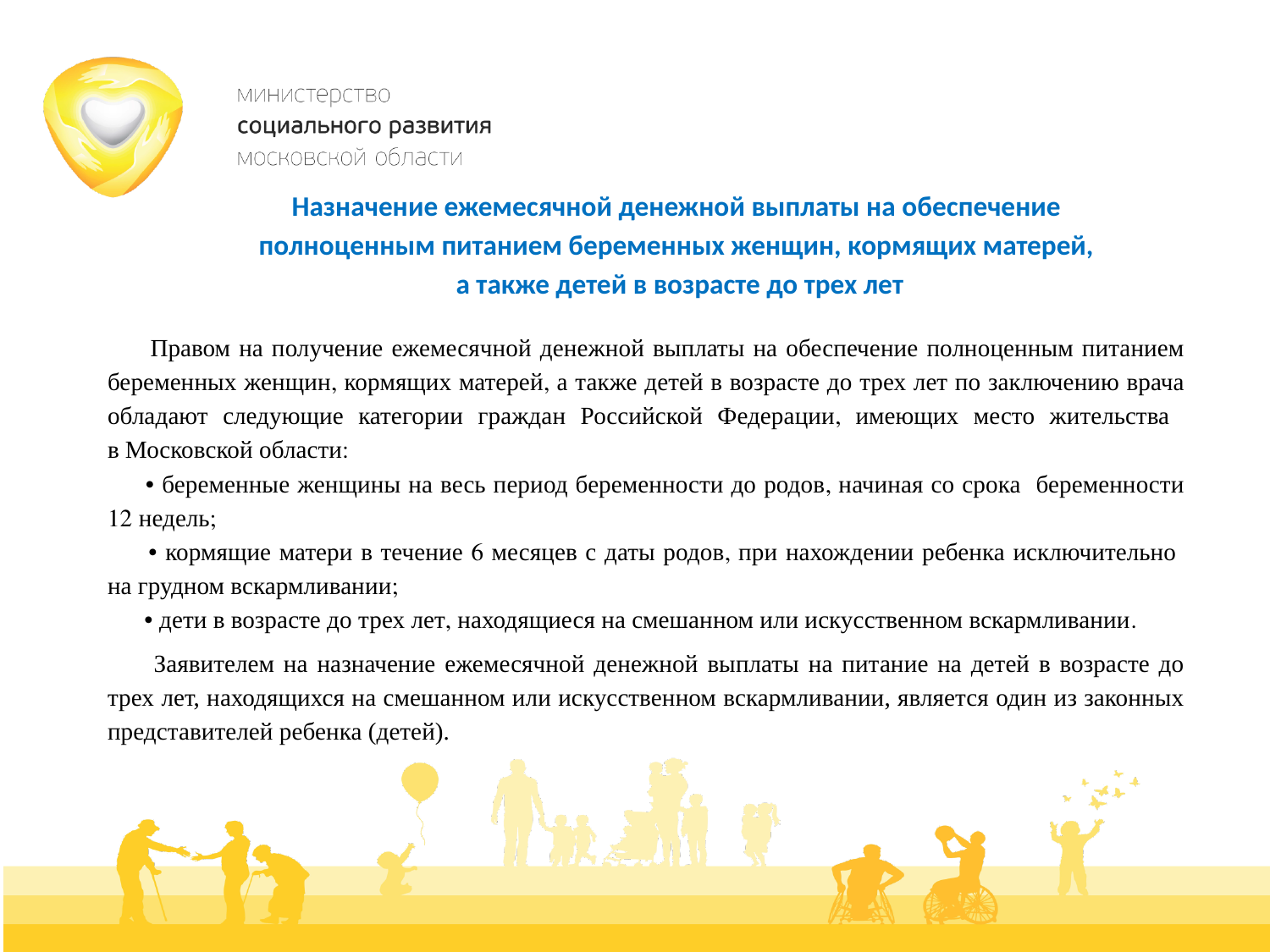

Назначение ежемесячной денежной выплаты на обеспечение
полноценным питанием беременных женщин, кормящих матерей,
а также детей в возрасте до трех лет
     Правом на получение ежемесячной денежной выплаты на обеспечение полноценным питанием беременных женщин, кормящих матерей, а также детей в возрасте до трех лет по заключению врача обладают следующие категории граждан Российской Федерации, имеющих место жительства
в Московской области:
     • беременные женщины на весь период беременности до родов, начиная со срока  беременности 12 недель;
     • кормящие матери в течение 6 месяцев с даты родов, при нахождении ребенка исключительно
на грудном вскармливании;
      • дети в возрасте до трех лет, находящиеся на смешанном или искусственном вскармливании.

     Заявителем на назначение ежемесячной денежной выплаты на питание на детей в возрасте до трех лет, находящихся на смешанном или искусственном вскармливании, является один из законных представителей ребенка (детей).